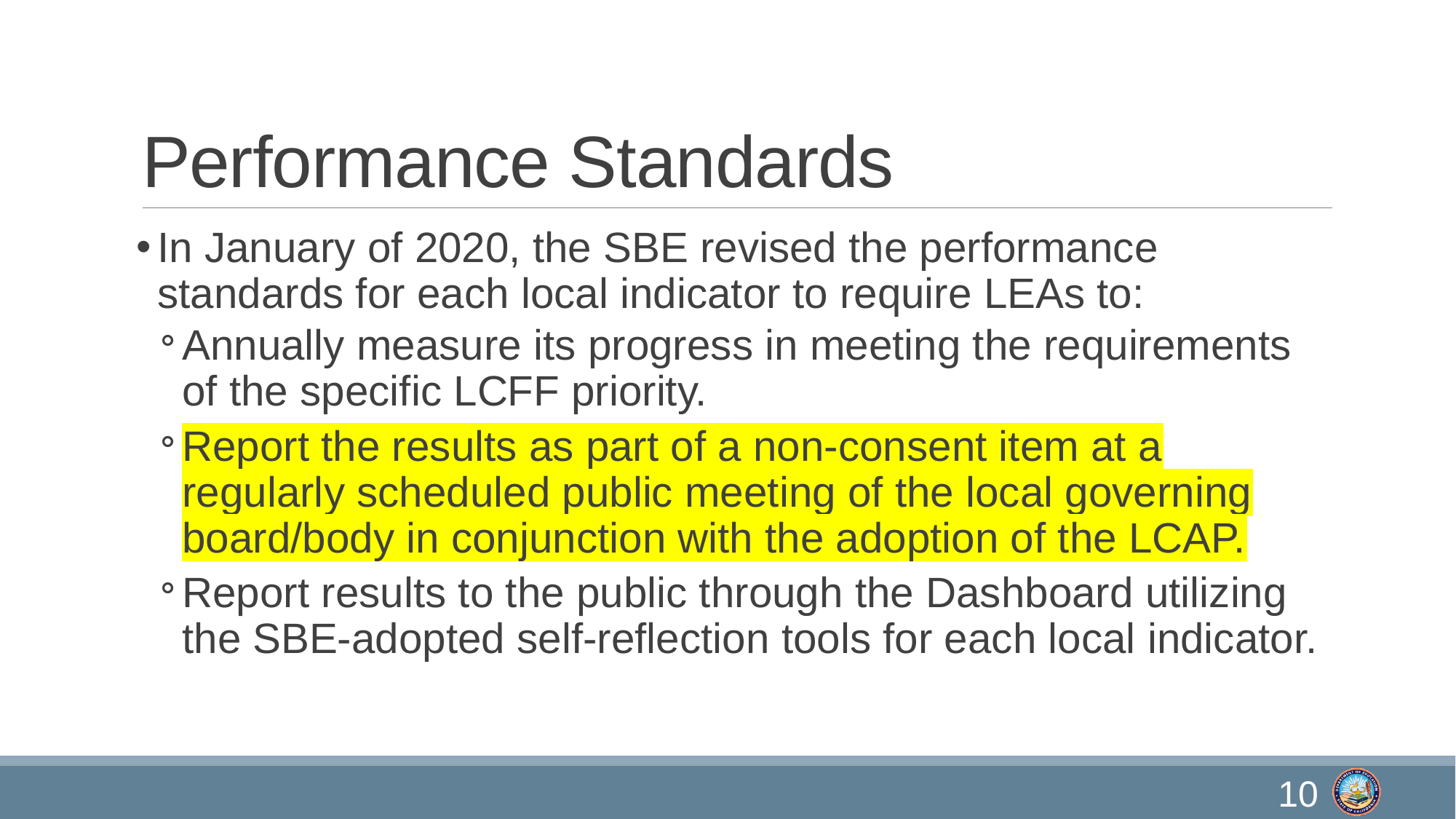

# Performance Standards
In January of 2020, the SBE revised the performance standards for each local indicator to require LEAs to:
Annually measure its progress in meeting the requirements of the specific LCFF priority.
Report the results as part of a non-consent item at a regularly scheduled public meeting of the local governing board/body in conjunction with the adoption of the LCAP.
Report results to the public through the Dashboard utilizing the SBE-adopted self-reflection tools for each local indicator.
10